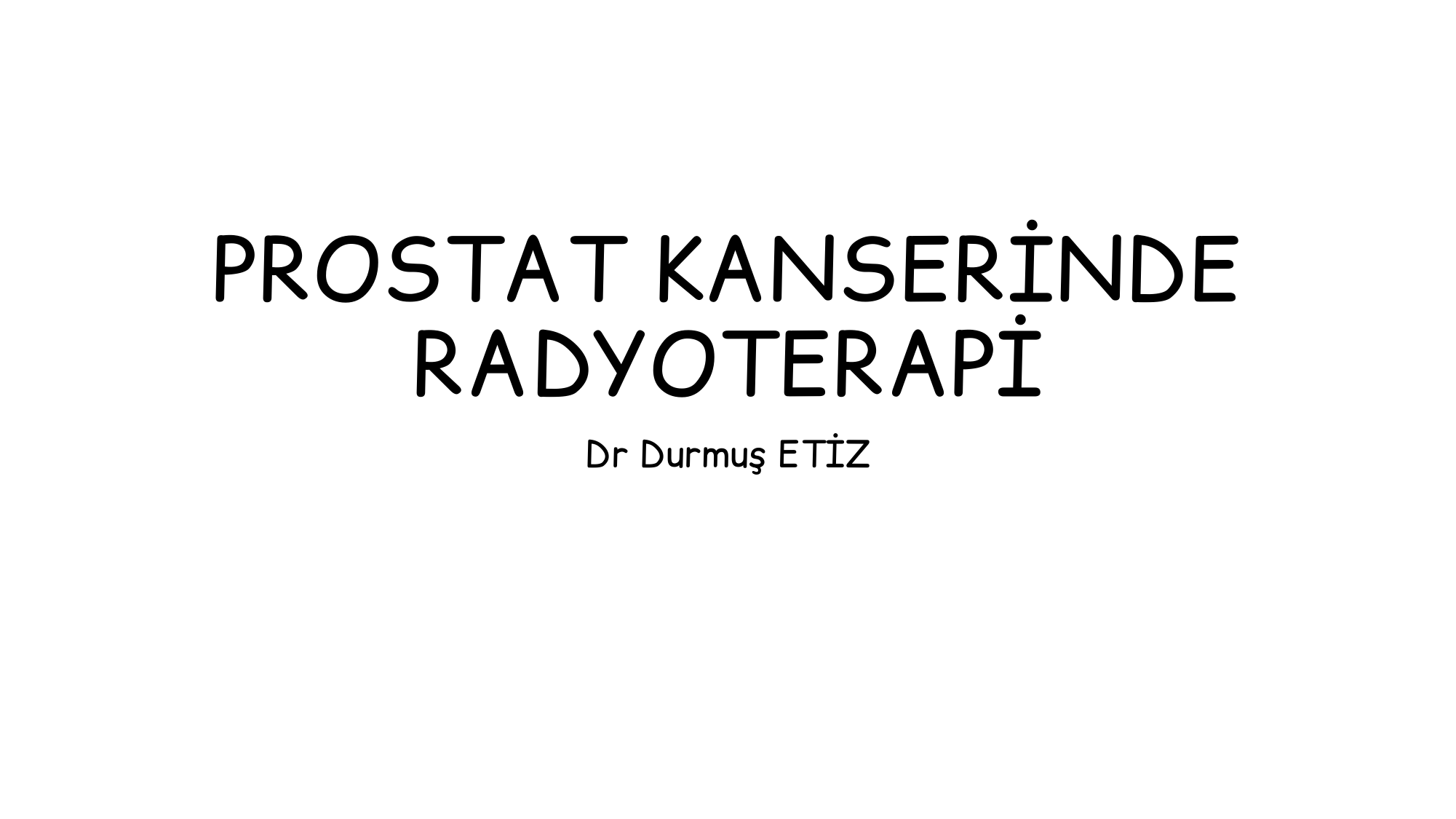

# PROSTAT KANSERİNDE RADYOTERAPİ
Dr Durmuş ETİZ